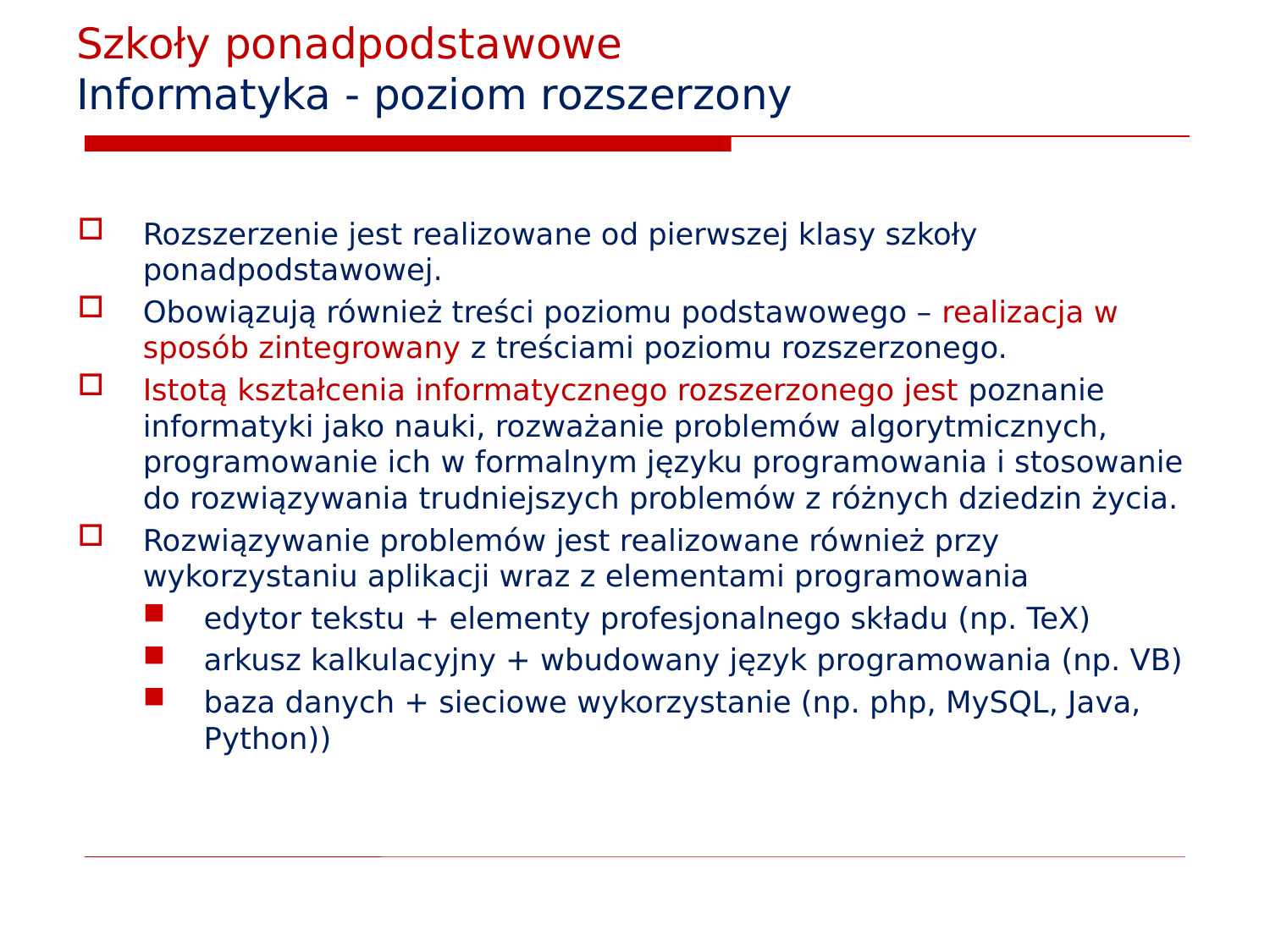

# Szkoły ponadpodstawowe Informatyka - poziom rozszerzony

Rozszerzenie jest realizowane od pierwszej klasy szkoły ponadpodstawowej.
Obowiązują również treści poziomu podstawowego – realizacja w sposób zintegrowany z treściami poziomu rozszerzonego.
Istotą kształcenia informatycznego rozszerzonego jest poznanie informatyki jako nauki, rozważanie problemów algorytmicznych, programowanie ich w formalnym języku programowania i stosowanie do rozwiązywania trudniejszych problemów z różnych dziedzin życia.
Rozwiązywanie problemów jest realizowane również przy wykorzystaniu aplikacji wraz z elementami programowania
edytor tekstu + elementy profesjonalnego składu (np. TeX)
arkusz kalkulacyjny + wbudowany język programowania (np. VB)
baza danych + sieciowe wykorzystanie (np. php, MySQL, Java, Python))